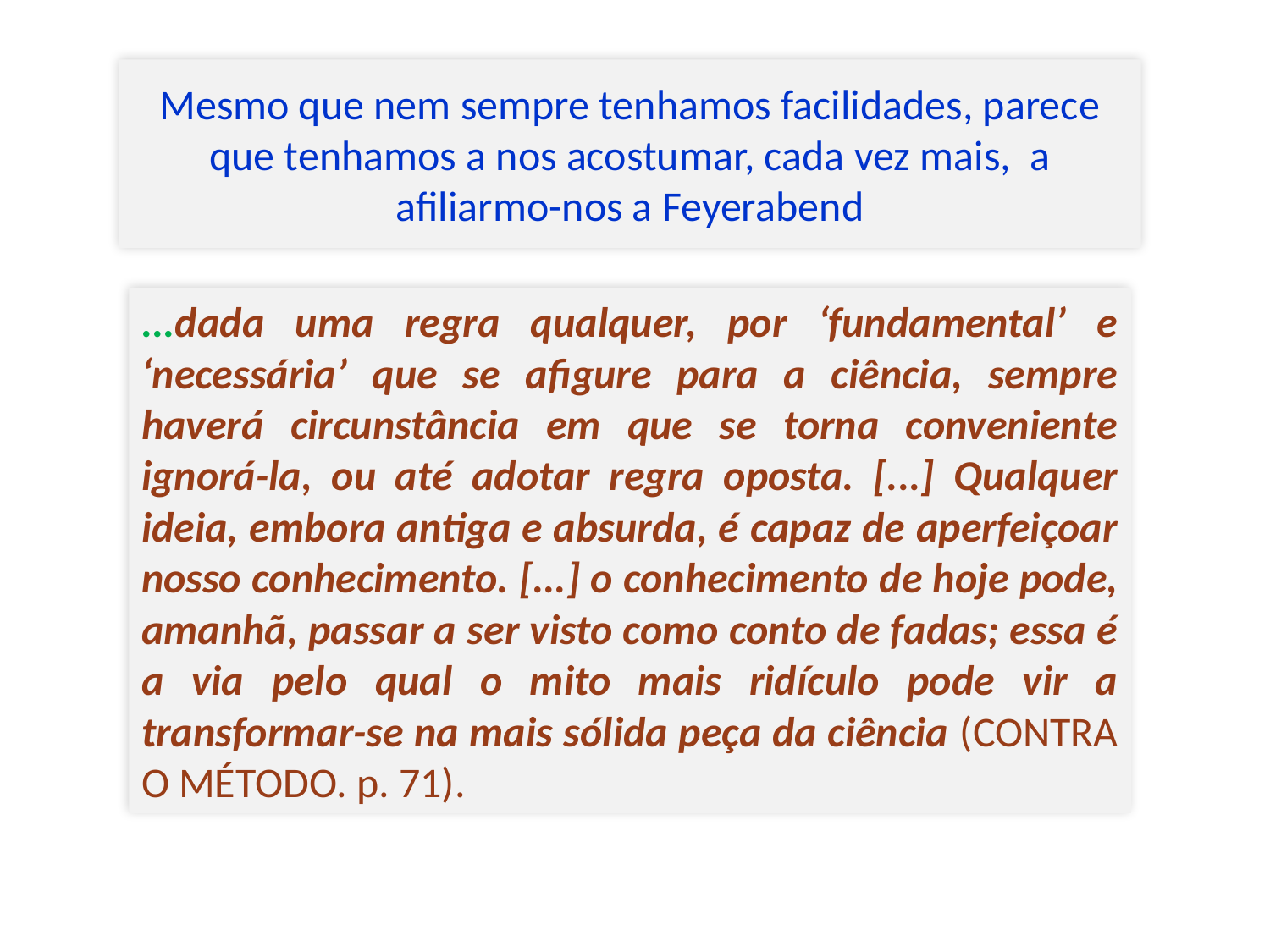

Mesmo que nem sempre tenhamos facilidades, parece que tenhamos a nos acostumar, cada vez mais,  a afiliarmo-nos a Feyerabend
#

...dada uma regra qualquer, por ‘fundamental’ e ‘necessária’ que se afigure para a ciência, sempre haverá circunstância em que se torna conveniente ignorá-la, ou até adotar regra oposta. [...] Qualquer ideia, embora antiga e absurda, é capaz de aperfeiçoar nosso conhecimento. [...] o conhecimento de hoje pode, amanhã, passar a ser visto como conto de fadas; essa é a via pelo qual o mito mais ridículo pode vir a transformar-se na mais sólida peça da ciência (CONTRA O MÉTODO. p. 71).